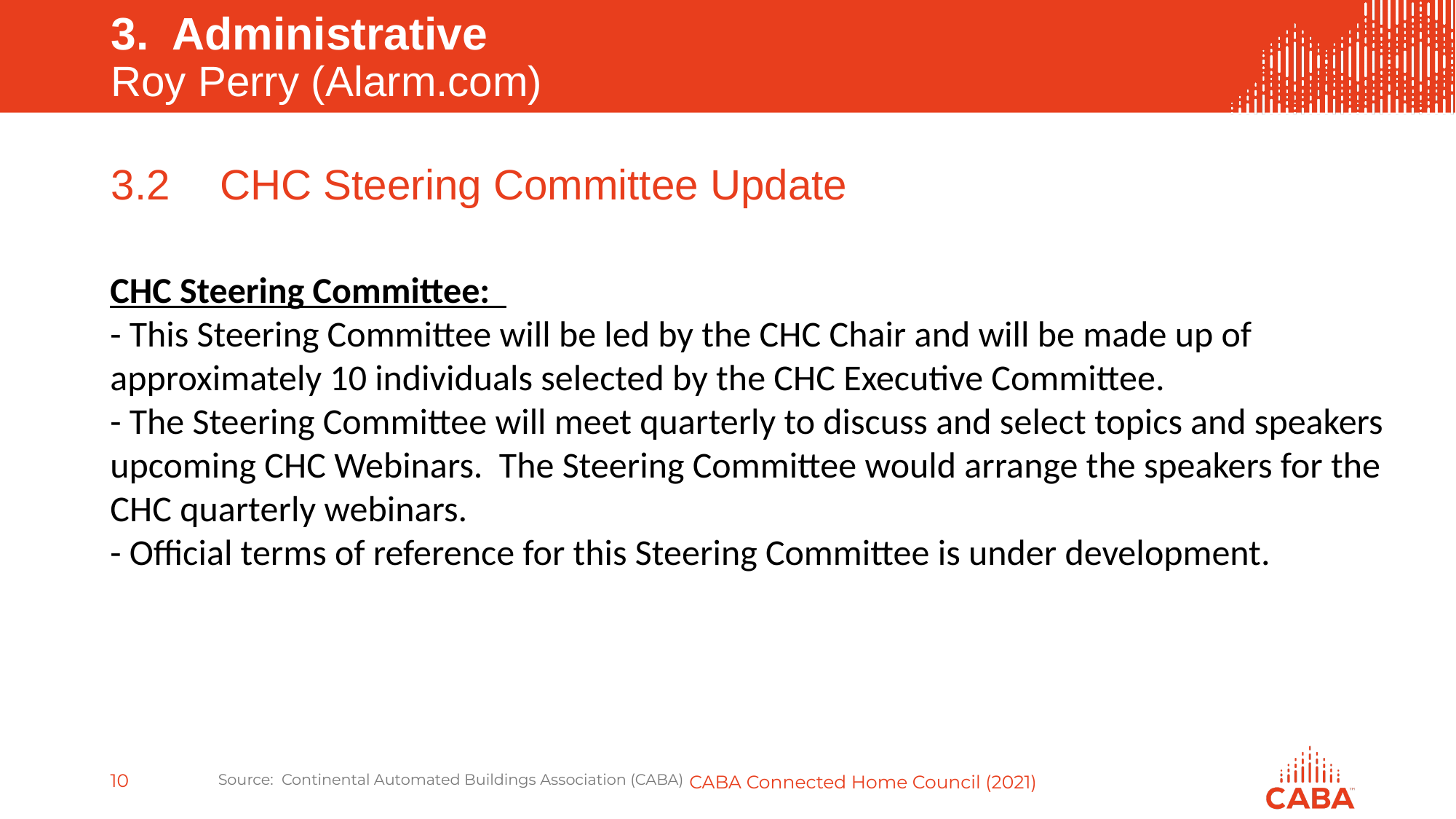

# 3.  Administrative Roy Perry (Alarm.com)
3.2	CHC Steering Committee Update

CHC Steering Committee:
- This Steering Committee will be led by the CHC Chair and will be made up of approximately 10 individuals selected by the CHC Executive Committee.
- The Steering Committee will meet quarterly to discuss and select topics and speakers upcoming CHC Webinars.  The Steering Committee would arrange the speakers for the CHC quarterly webinars.
- Official terms of reference for this Steering Committee is under development.
10